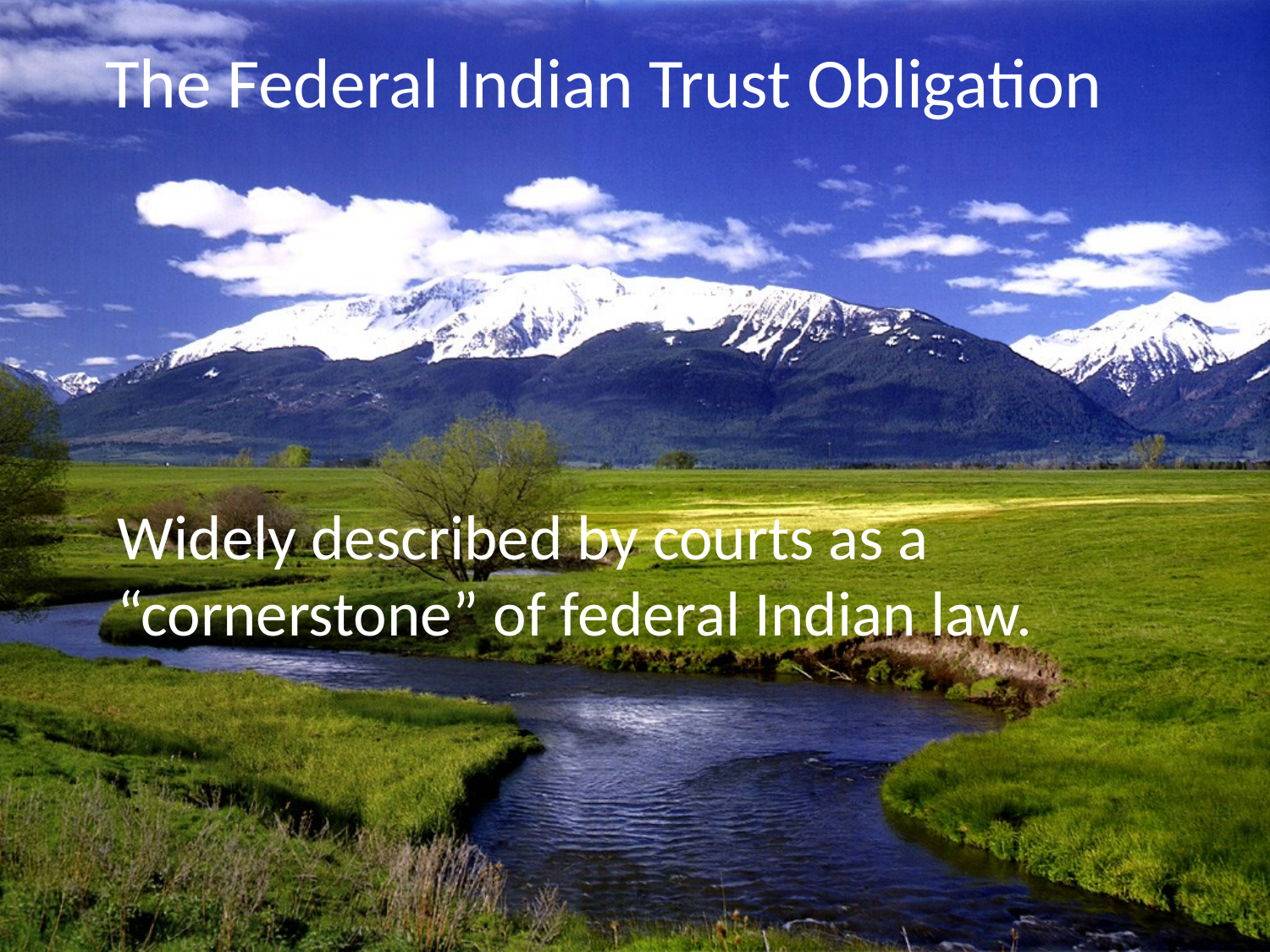

The Federal Indian Trust Obligation
Widely described by courts as a “cornerstone” of federal Indian law.